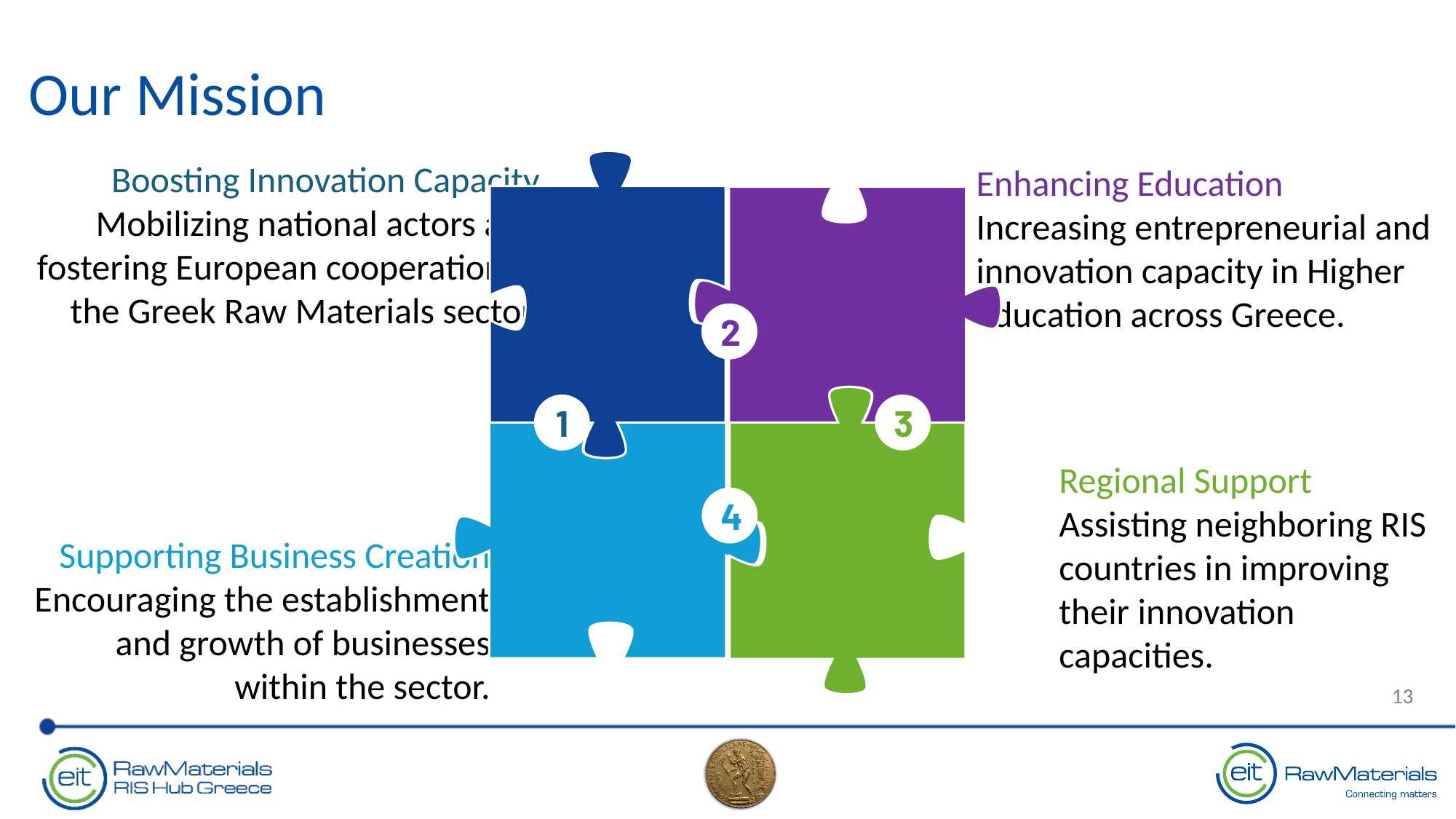

# Our Mission
Boosting Innovation Capacity
Mobilizing national actors and fostering European cooperation in the Greek Raw Materials sector.

Enhancing Education
Increasing entrepreneurial and innovation capacity in Higher Education across Greece.
2
1
3
Regional Support
Assisting neighboring RIS countries in improving their innovation capacities.
4
Supporting Business Creation
Encouraging the establishment and growth of businesses within the sector.